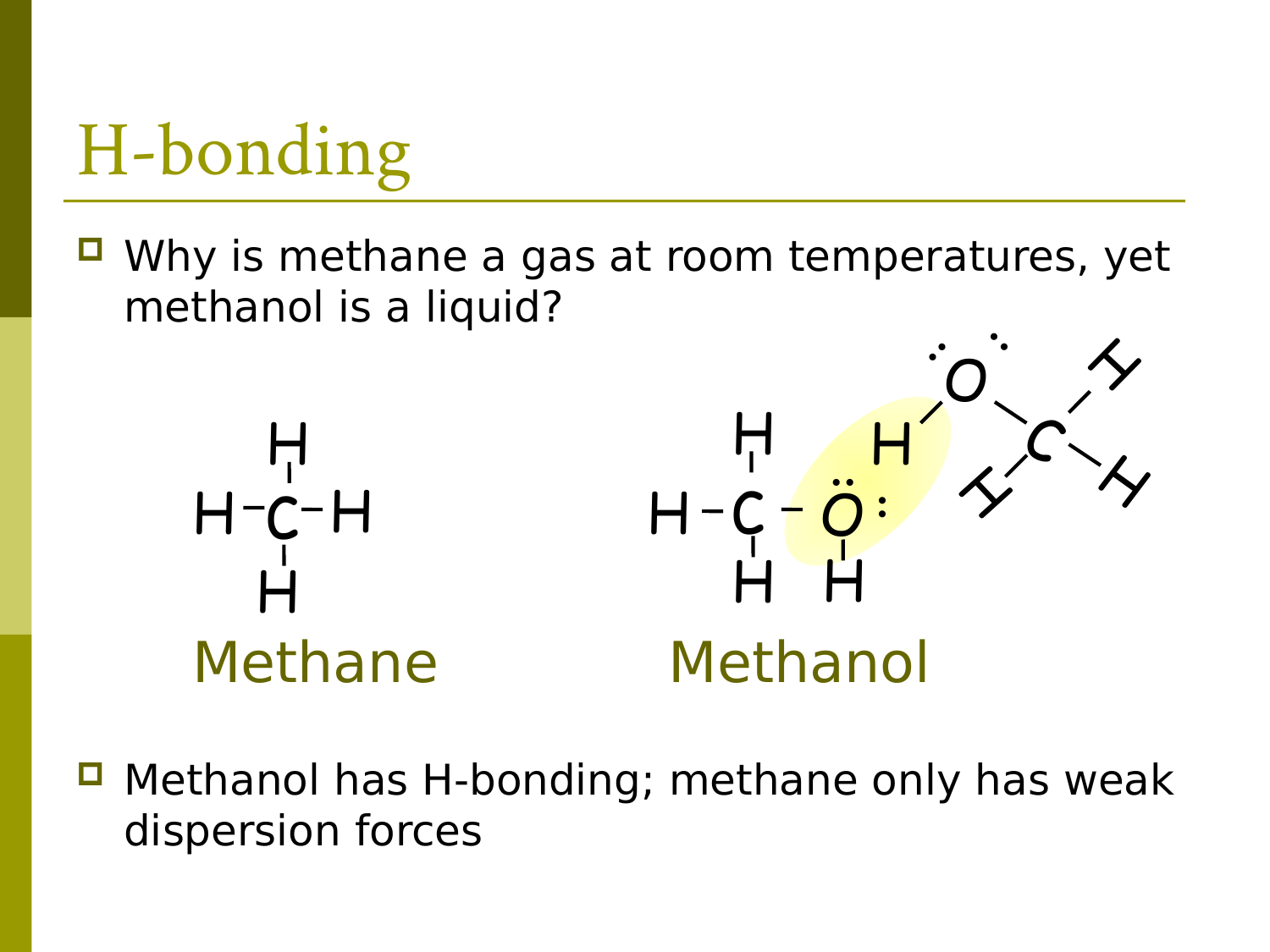

# H-bonding
Why is methane a gas at room temperatures, yet methanol is a liquid?

Methanol has H-bonding; methane only has weak dispersion forces
..
H
..
O

H

H
H

C
..

H

..

H

H
H
H
C
O
C

H
H

H
Methane
Methanol